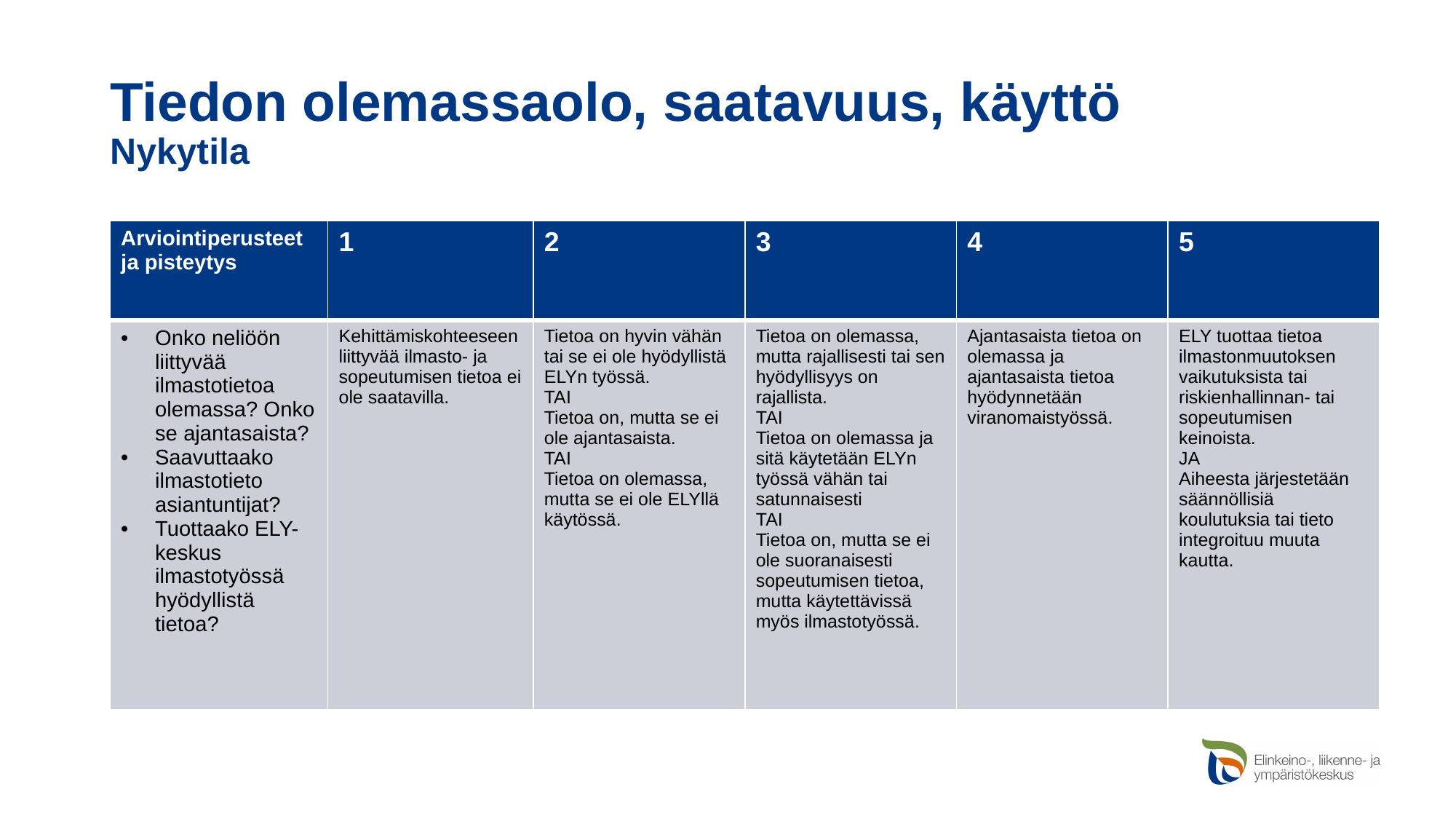

# Tiedon olemassaolo, saatavuus, käyttö Nykytila
| Arviointiperusteet ja pisteytys | 1 | 2 | 3 | 4 | 5 |
| --- | --- | --- | --- | --- | --- |
| Onko neliöön liittyvää ilmastotietoa olemassa? Onko se ajantasaista? Saavuttaako ilmastotieto asiantuntijat? Tuottaako ELY-keskus ilmastotyössä hyödyllistä tietoa? | Kehittämiskohteeseen liittyvää ilmasto- ja sopeutumisen tietoa ei ole saatavilla. | Tietoa on hyvin vähän tai se ei ole hyödyllistä ELYn työssä. TAI Tietoa on, mutta se ei ole ajantasaista. TAI Tietoa on olemassa, mutta se ei ole ELYllä käytössä. | Tietoa on olemassa, mutta rajallisesti tai sen hyödyllisyys on rajallista. TAI Tietoa on olemassa ja sitä käytetään ELYn työssä vähän tai satunnaisesti TAI Tietoa on, mutta se ei ole suoranaisesti sopeutumisen tietoa, mutta käytettävissä myös ilmastotyössä. | Ajantasaista tietoa on olemassa ja ajantasaista tietoa hyödynnetään viranomaistyössä. | ELY tuottaa tietoa ilmastonmuutoksen vaikutuksista tai riskienhallinnan- tai sopeutumisen keinoista. JA Aiheesta järjestetään säännöllisiä koulutuksia tai tieto integroituu muuta kautta. |